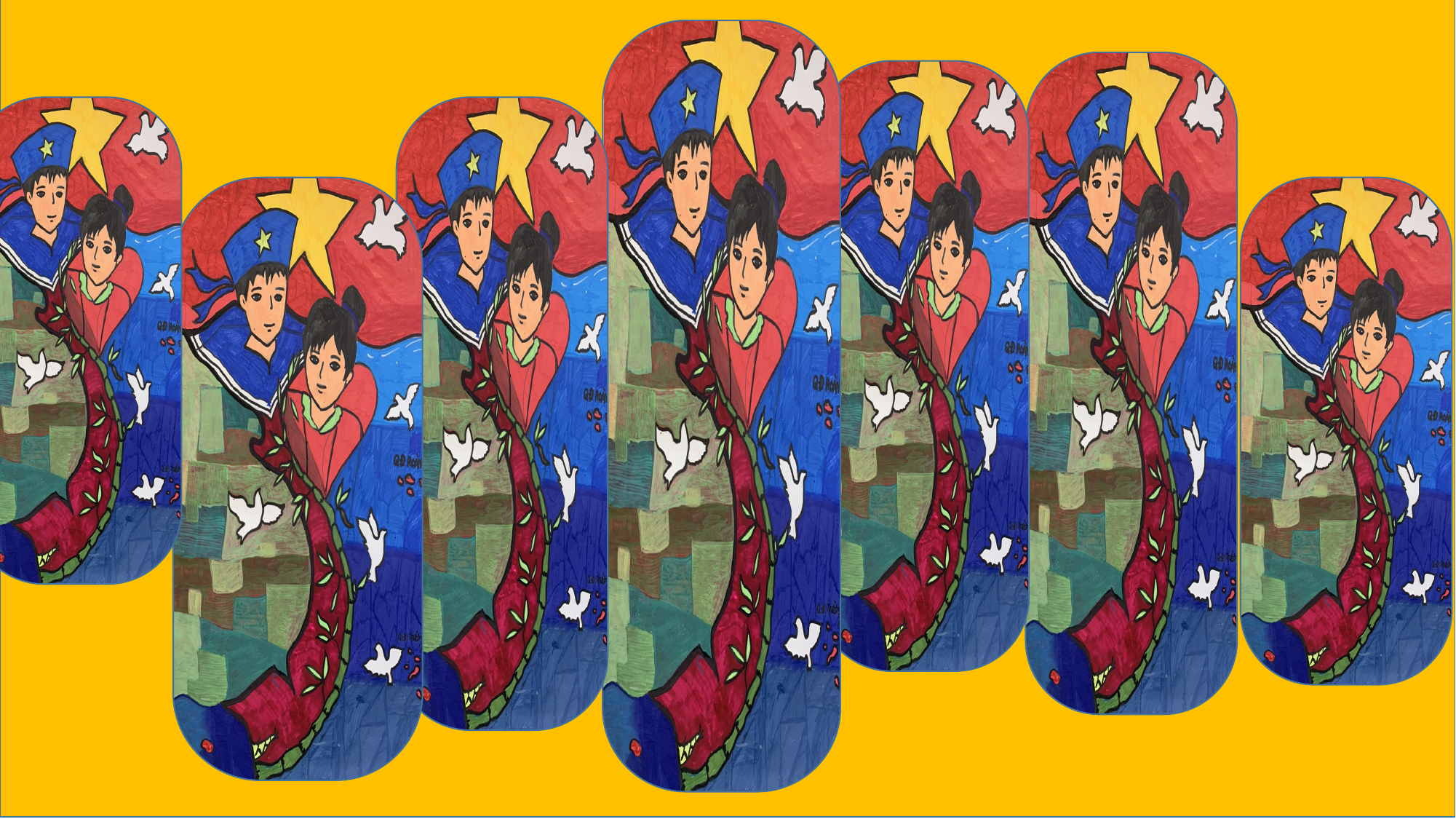

GIỜ HỌC HÔM NAY KẾT THÚC
TẠM BIỆT CẢ LỚP !